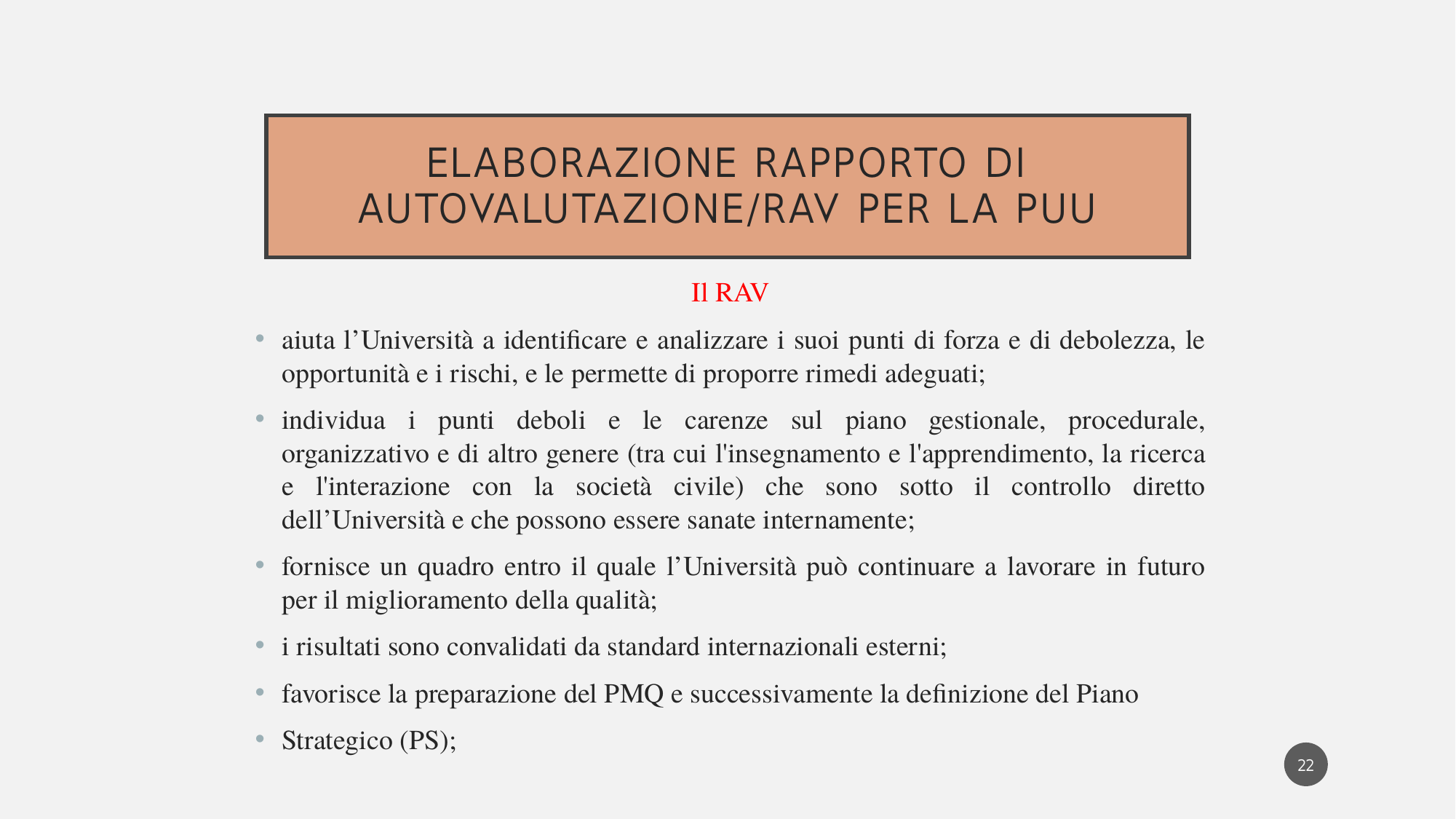

# Elaborazione rapporto di autovalutazione/RAV per la PUU
Il RAV
aiuta l’Università a identificare e analizzare i suoi punti di forza e di debolezza, le opportunità e i rischi, e le permette di proporre rimedi adeguati;
individua i punti deboli e le carenze sul piano gestionale, procedurale, organizzativo e di altro genere (tra cui l'insegnamento e l'apprendimento, la ricerca e l'interazione con la società civile) che sono sotto il controllo diretto dell’Università e che possono essere sanate internamente;
fornisce un quadro entro il quale l’Università può continuare a lavorare in futuro per il miglioramento della qualità;
i risultati sono convalidati da standard internazionali esterni;
favorisce la preparazione del PMQ e successivamente la definizione del Piano
Strategico (PS);

22